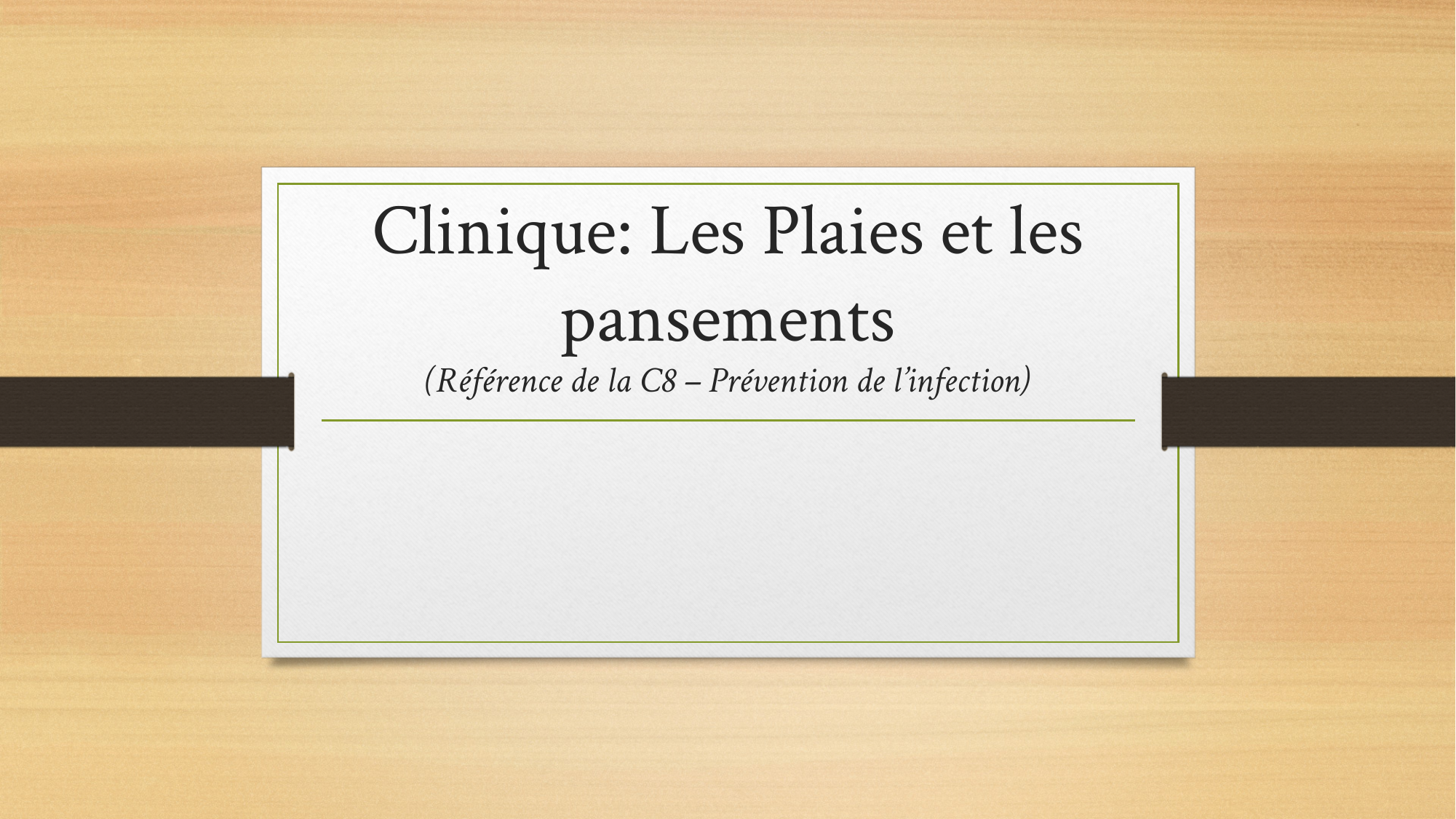

# Clinique: Les Plaies et les pansements (Référence de la C8 – Prévention de l’infection)